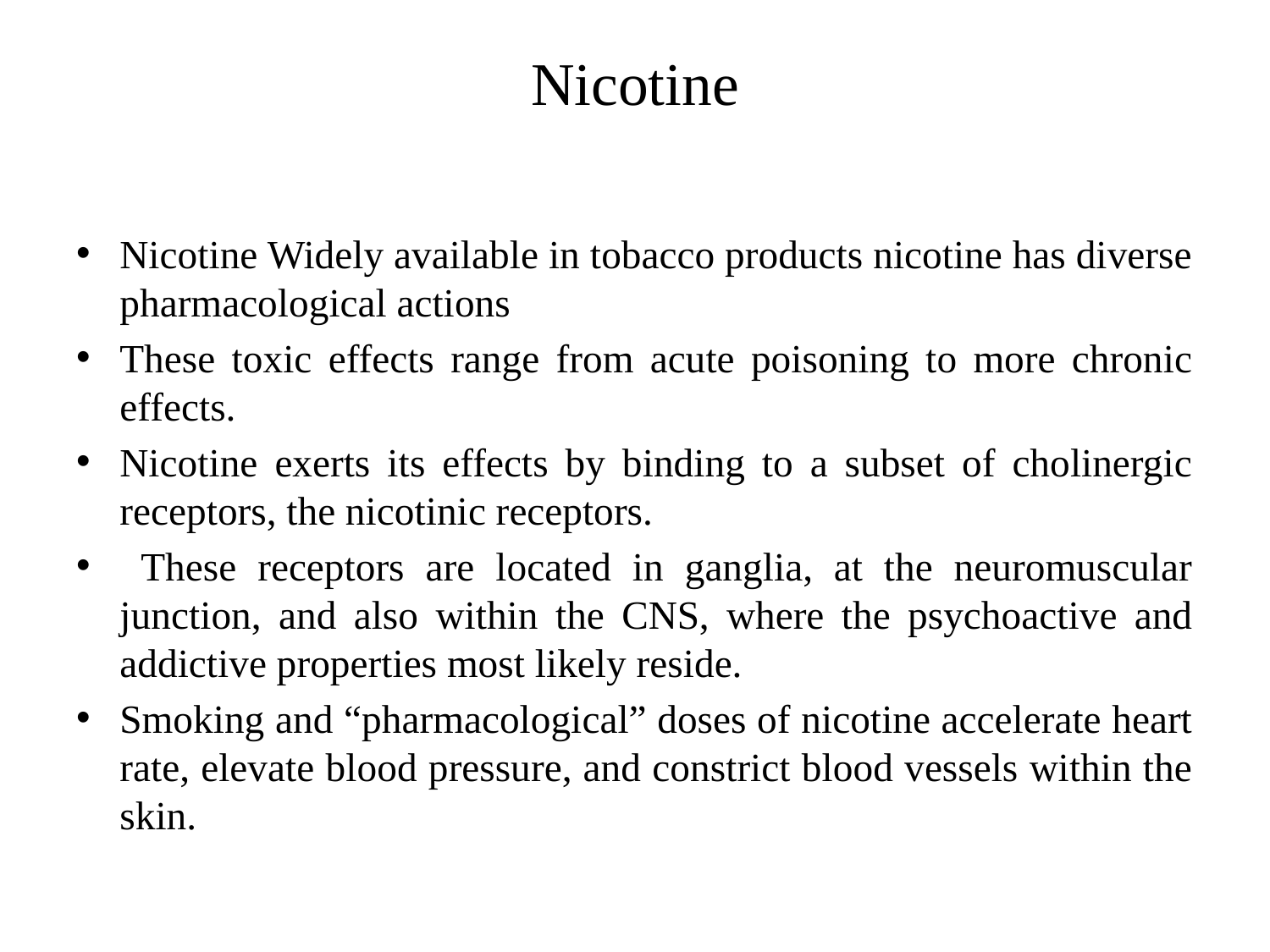

# Nicotine
Nicotine Widely available in tobacco products nicotine has diverse pharmacological actions
These toxic effects range from acute poisoning to more chronic effects.
Nicotine exerts its effects by binding to a subset of cholinergic receptors, the nicotinic receptors.
 These receptors are located in ganglia, at the neuromuscular junction, and also within the CNS, where the psychoactive and addictive properties most likely reside.
Smoking and “pharmacological” doses of nicotine accelerate heart rate, elevate blood pressure, and constrict blood vessels within the skin.